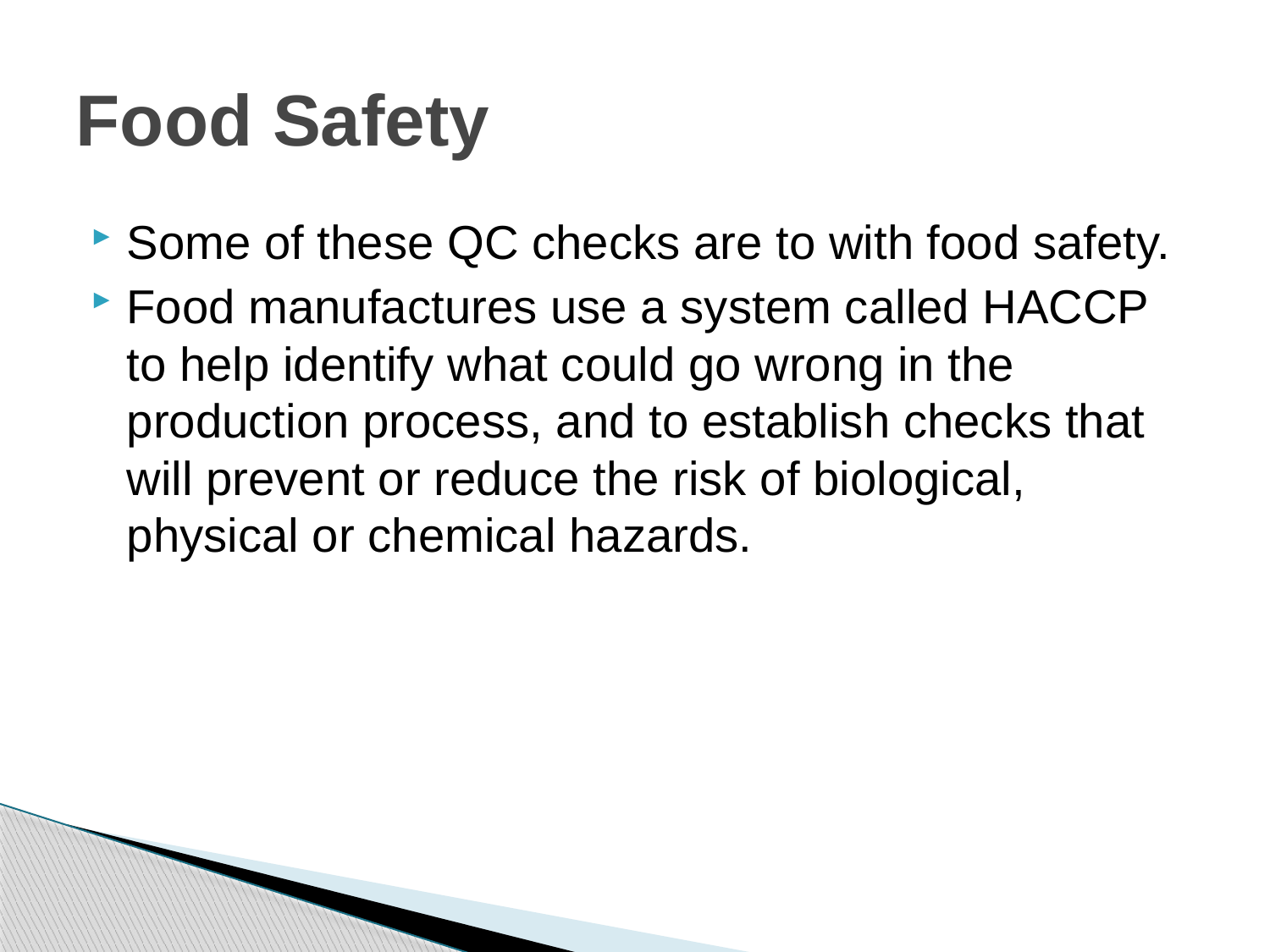

# Food Safety
Some of these QC checks are to with food safety.
Food manufactures use a system called HACCP to help identify what could go wrong in the production process, and to establish checks that will prevent or reduce the risk of biological, physical or chemical hazards.